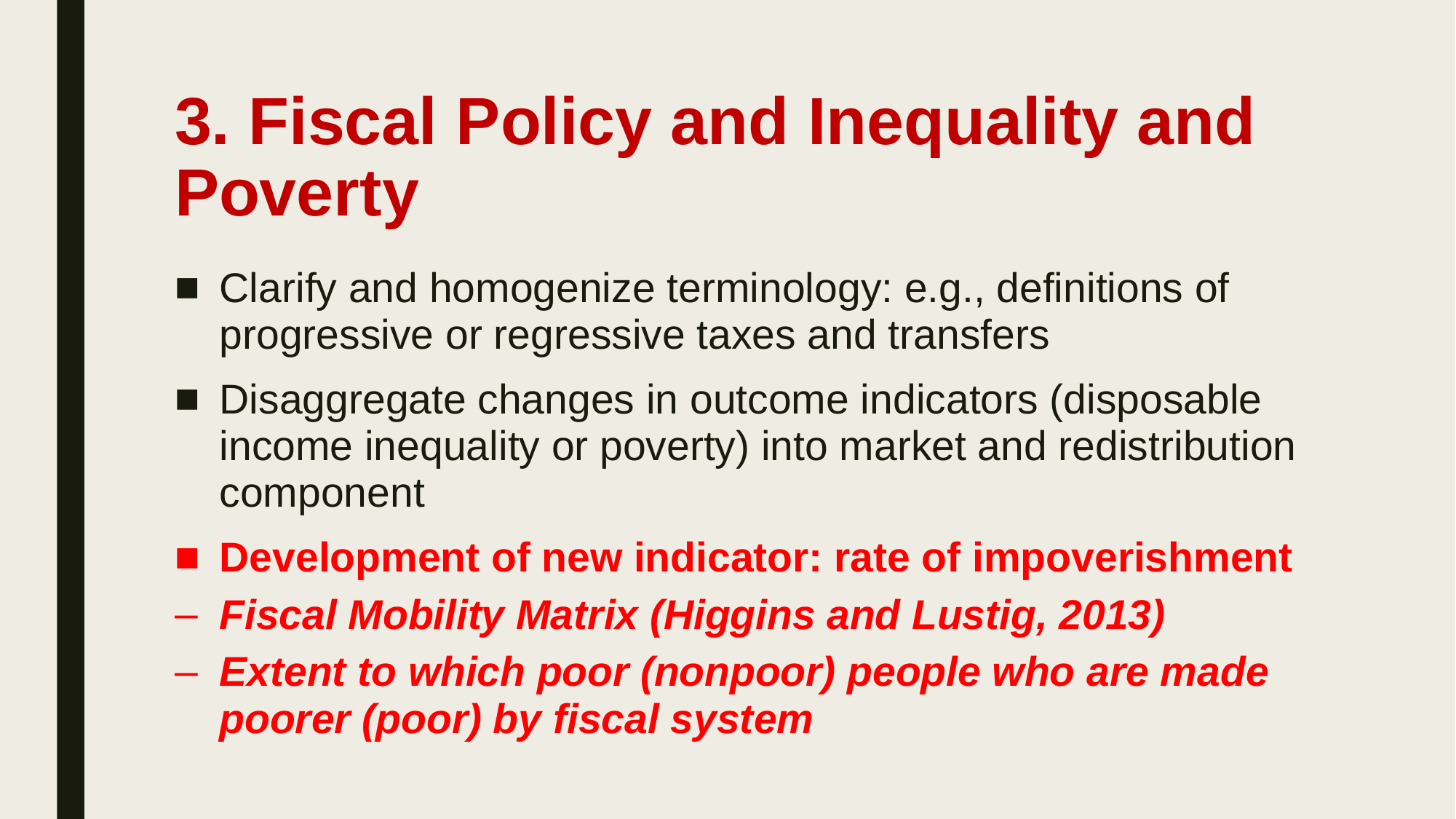

# 3. Fiscal Policy and Inequality and Poverty
Clarify and homogenize terminology: e.g., definitions of progressive or regressive taxes and transfers
Disaggregate changes in outcome indicators (disposable income inequality or poverty) into market and redistribution component
Development of new indicator: rate of impoverishment
Fiscal Mobility Matrix (Higgins and Lustig, 2013)
Extent to which poor (nonpoor) people who are made poorer (poor) by fiscal system